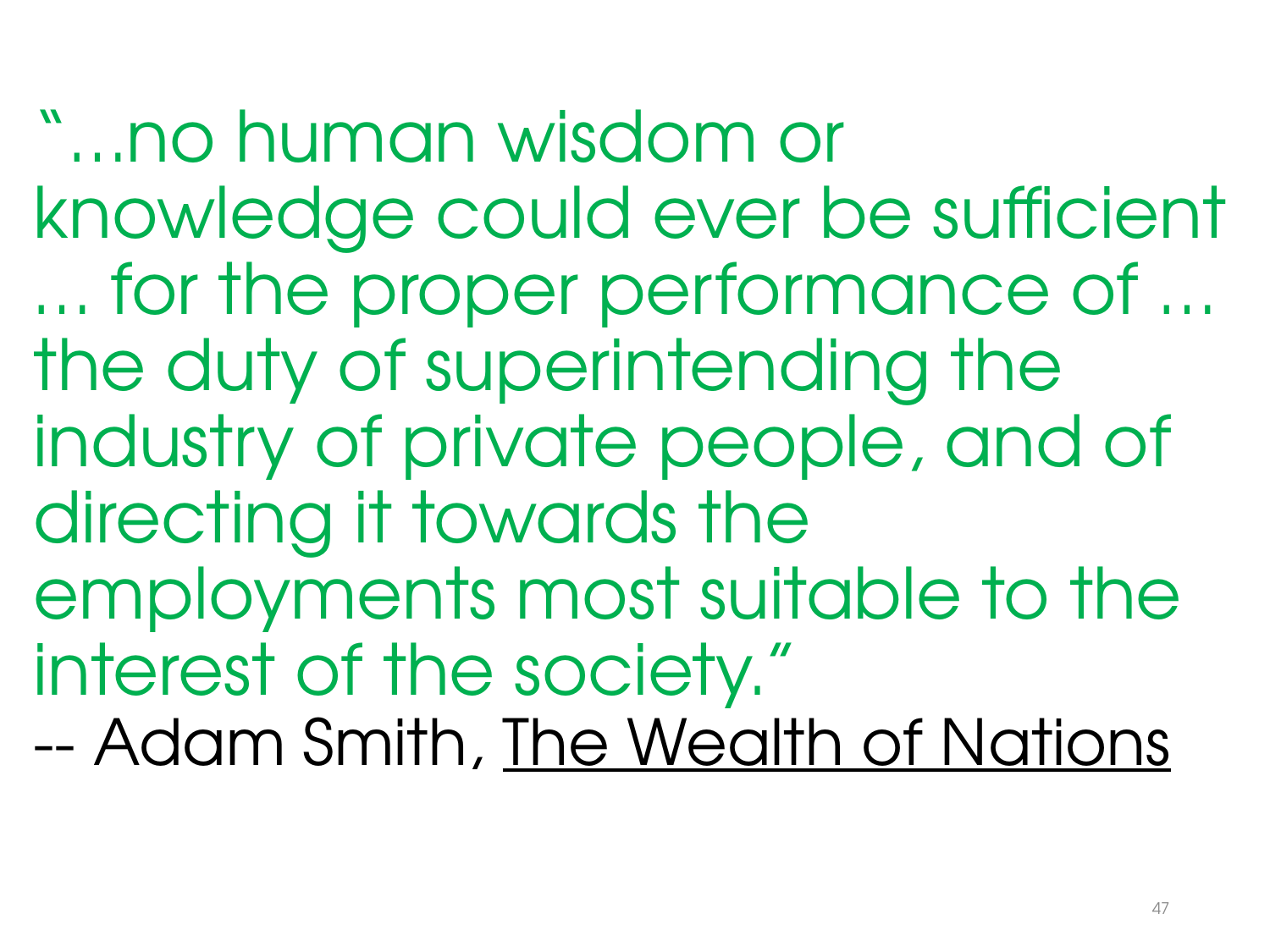

“…no human wisdom or knowledge could ever be sufficient … for the proper performance of … the duty of superintending the industry of private people, and of directing it towards the employments most suitable to the interest of the society.”
-- Adam Smith, The Wealth of Nations
47